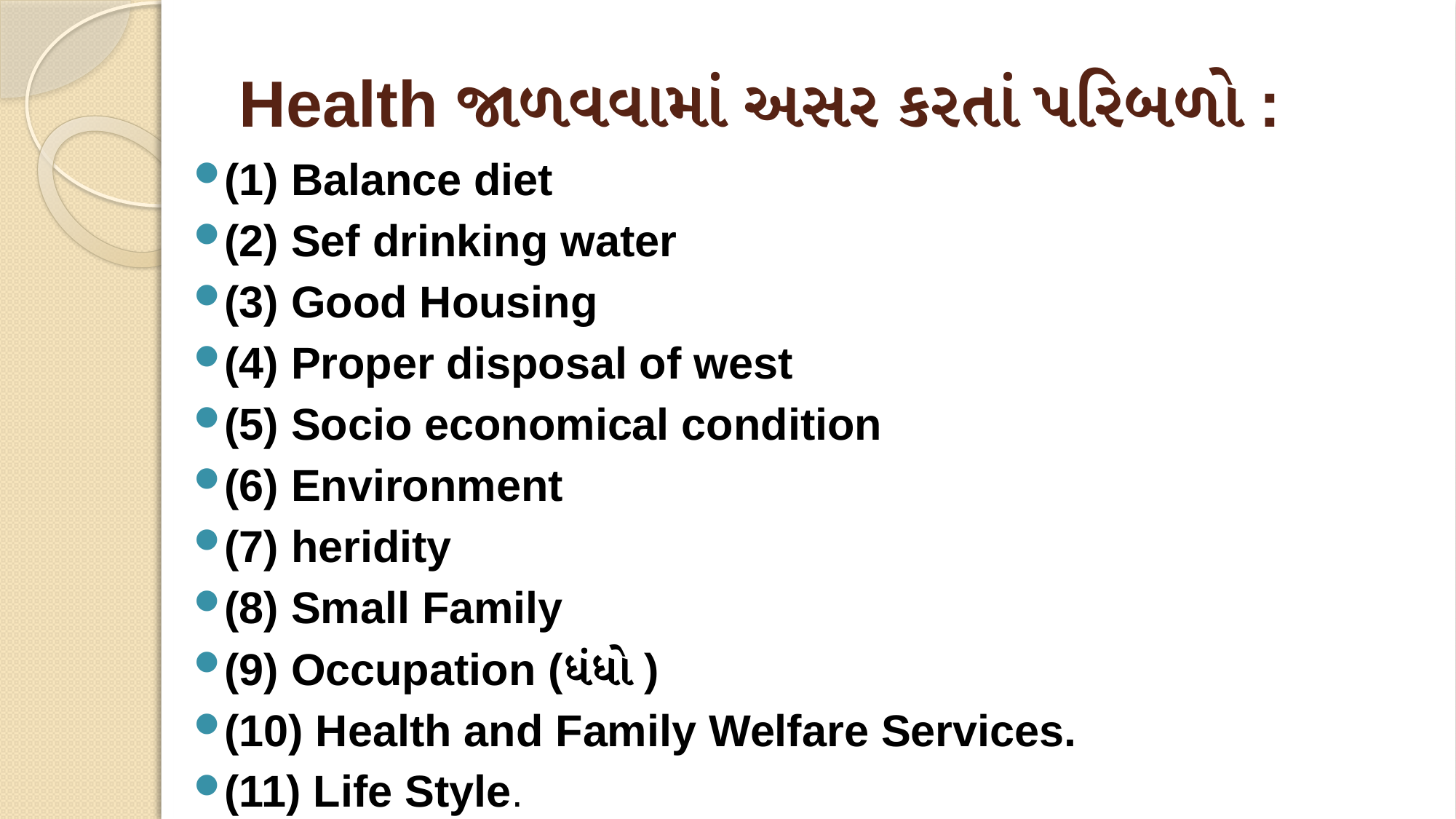

# Health જાળવવામાં અસર કરતાં પરિબળો :
(1) Balance diet
(2) Sef drinking water
(3) Good Housing
(4) Proper disposal of west
(5) Socio economical condition
(6) Environment
(7) heridity
(8) Small Family
(9) Occupation (ધંધો )
(10) Health and Family Welfare Services.
(11) Life Style.